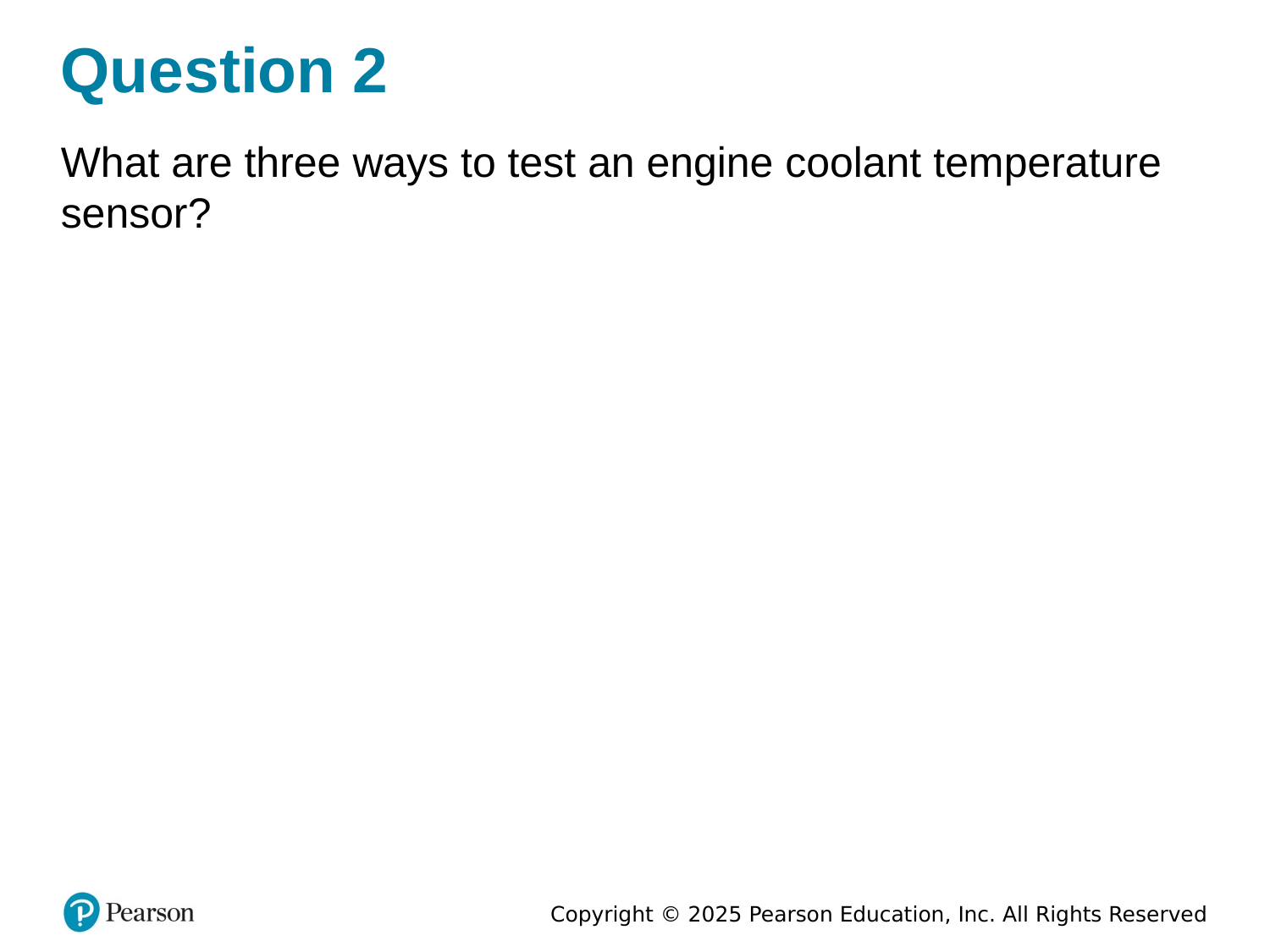

# Question 2
What are three ways to test an engine coolant temperature sensor?